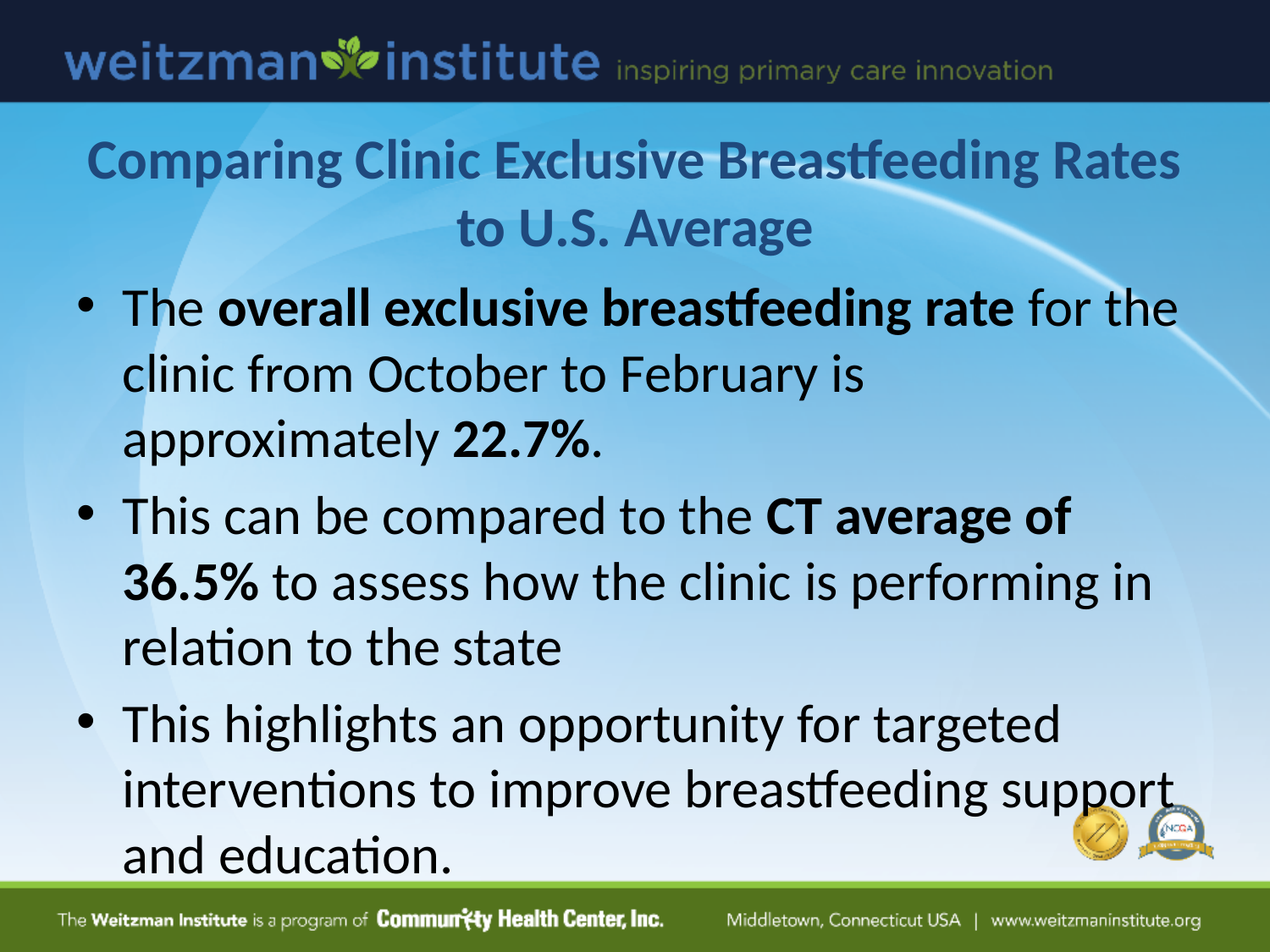

# Comparing Clinic Exclusive Breastfeeding Rates to U.S. Average
The overall exclusive breastfeeding rate for the clinic from October to February is approximately 22.7%.
This can be compared to the CT average of 36.5% to assess how the clinic is performing in relation to the state
This highlights an opportunity for targeted interventions to improve breastfeeding support and education.